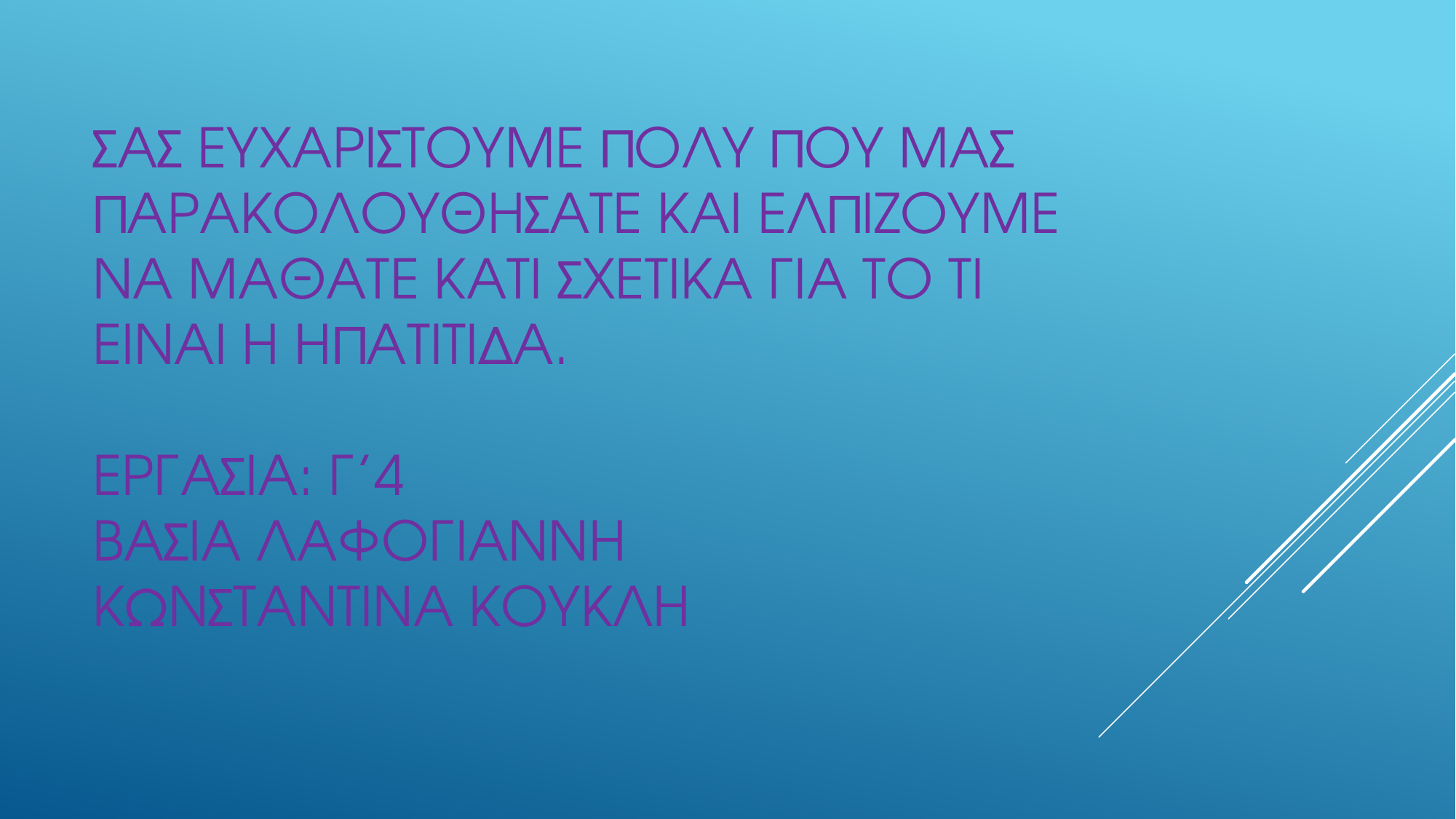

# Σας ΕΥΧΑΡΙΣΤΟΥΜΕ ΠΟΛΥ ΠΟΥ Μας ΠΑΡΑΚΟΛΟΥΘΗΣΑΤΕ ΚΑΙ ΕΛΠΙΖΟΥΜΕ ΝΑ ΜΑΘΑΤΕ ΚΑΤΙ ΣΧΕΤΙΚΑ ΓΙΑ ΤΟ ΤΙ ΕΙΝΑΙ Η ΗΠΑΤΙΤΙΔΑ. ΕΡΓΑΣΙΑ: Γ’4 ΒΑΣΙΑ ΛΑΦΟΓΙΑΝΝΗ ΚΩΝΣΤΑΝΤΙΝΑ ΚΟΥΚΛΗ